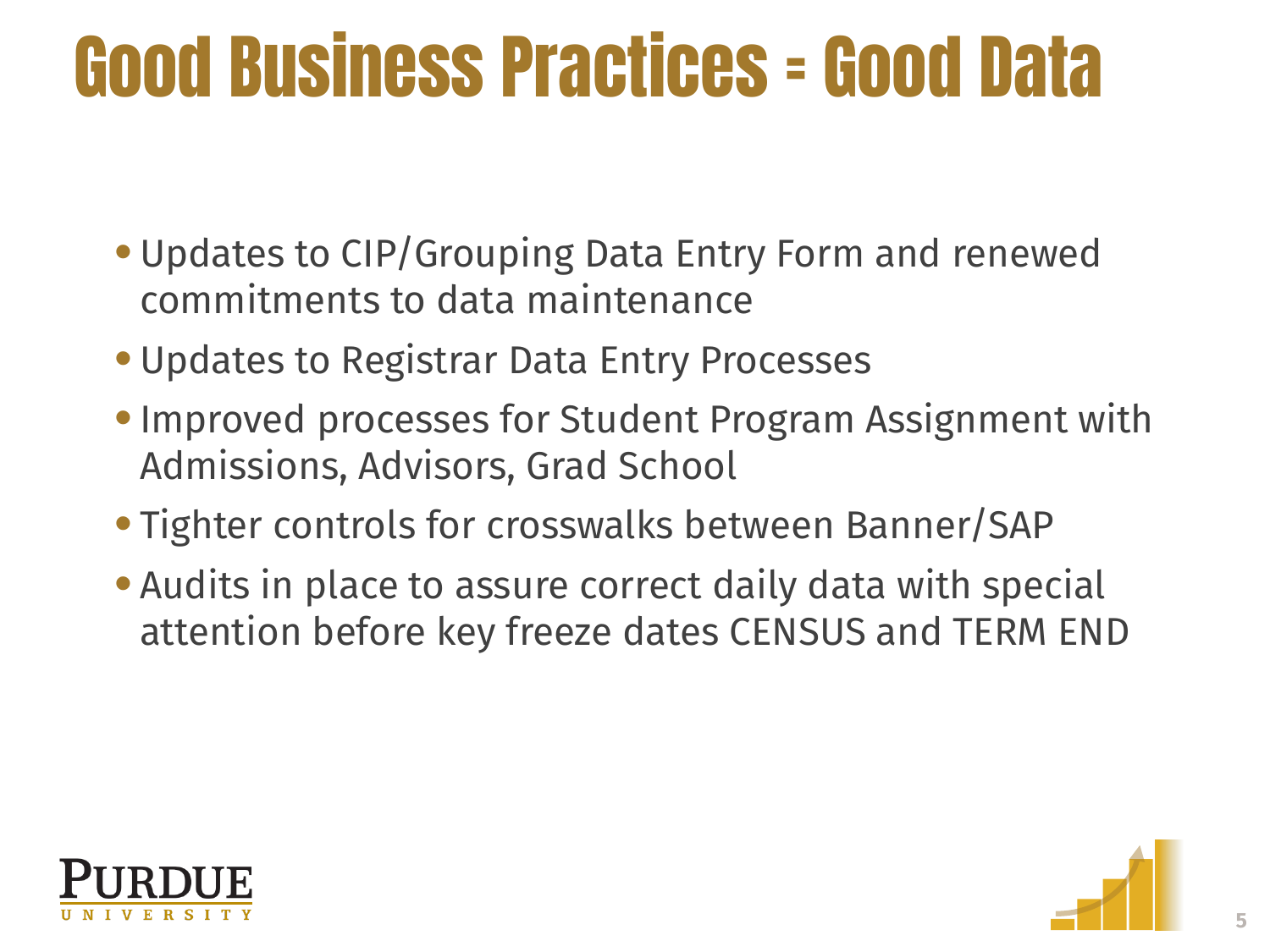

# Good Business Practices = Good Data
Updates to CIP/Grouping Data Entry Form and renewed commitments to data maintenance
Updates to Registrar Data Entry Processes
Improved processes for Student Program Assignment with Admissions, Advisors, Grad School
Tighter controls for crosswalks between Banner/SAP
Audits in place to assure correct daily data with special attention before key freeze dates CENSUS and TERM END

5